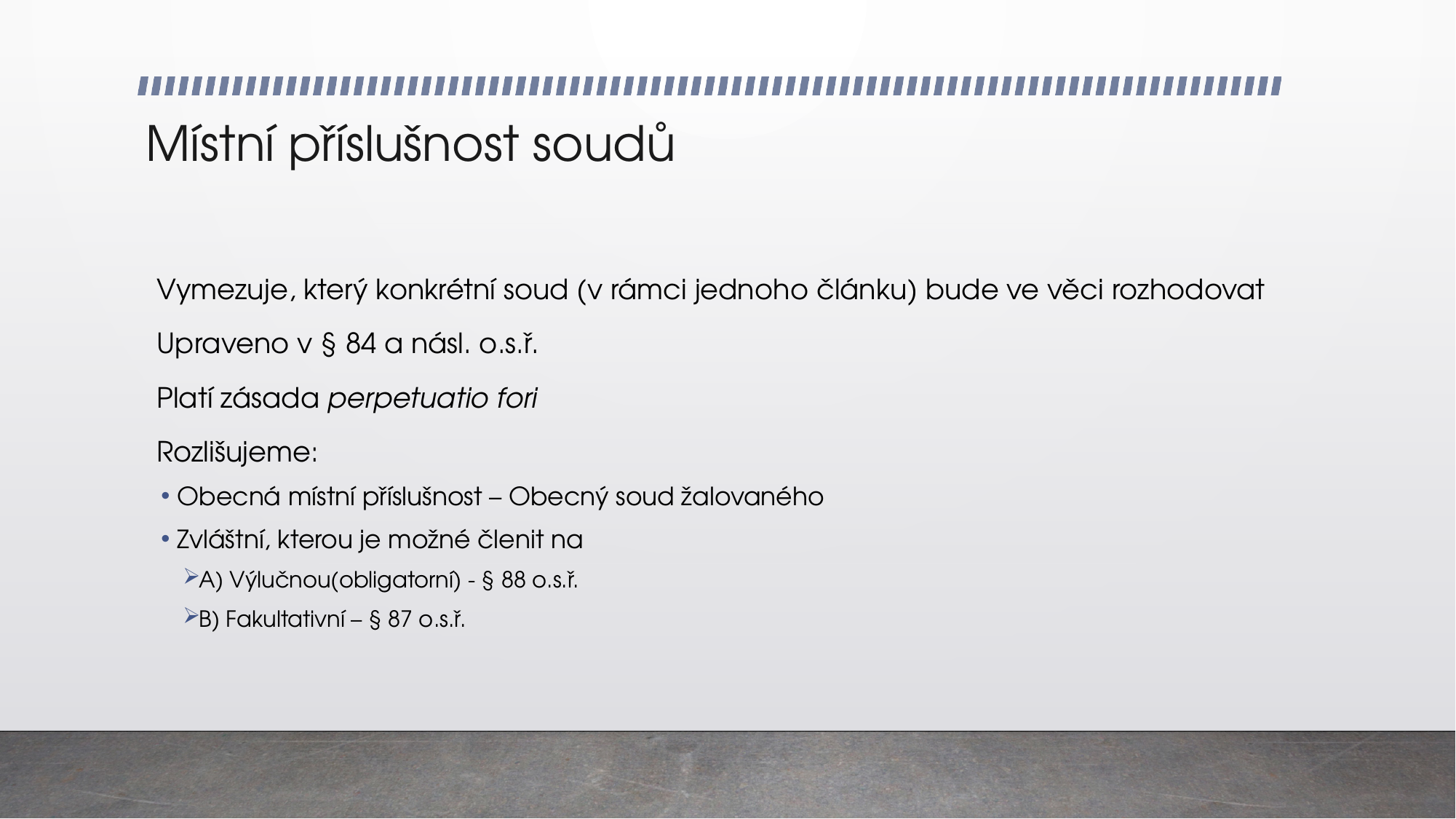

# Místní příslušnost soudů
Vymezuje, který konkrétní soud (v rámci jednoho článku) bude ve věci rozhodovat
Upraveno v § 84 a násl. o.s.ř.
Platí zásada perpetuatio fori
Rozlišujeme:
Obecná místní příslušnost – Obecný soud žalovaného
Zvláštní, kterou je možné členit na
A) Výlučnou(obligatorní) - § 88 o.s.ř.
B) Fakultativní – § 87 o.s.ř.